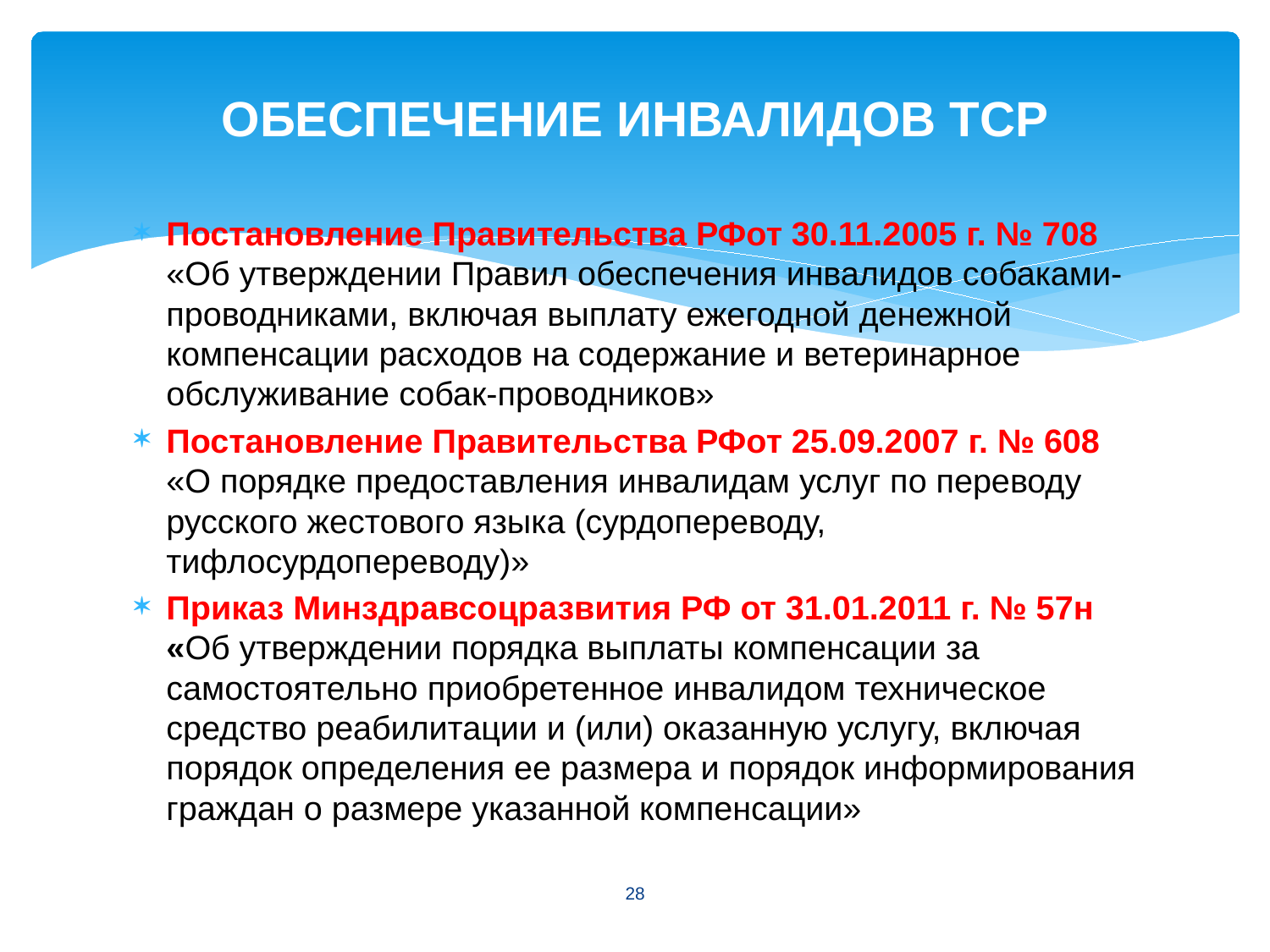

# ОБЕСПЕЧЕНИЕ ИНВАЛИДОВ ТСР
Постановление Правительства РФот 30.11.2005 г. № 708 «Об утверждении Правил обеспечения инвалидов собаками-проводниками, включая выплату ежегодной денежной компенсации расходов на содержание и ветеринарное обслуживание собак-проводников»
Постановление Правительства РФот 25.09.2007 г. № 608 «О порядке предоставления инвалидам услуг по переводу русского жестового языка (сурдопереводу, тифлосурдопереводу)»
Приказ Минздравсоцразвития РФ от 31.01.2011 г. № 57н «Об утверждении порядка выплаты компенсации за самостоятельно приобретенное инвалидом техническое средство реабилитации и (или) оказанную услугу, включая порядок определения ее размера и порядок информирования граждан о размере указанной компенсации»
28